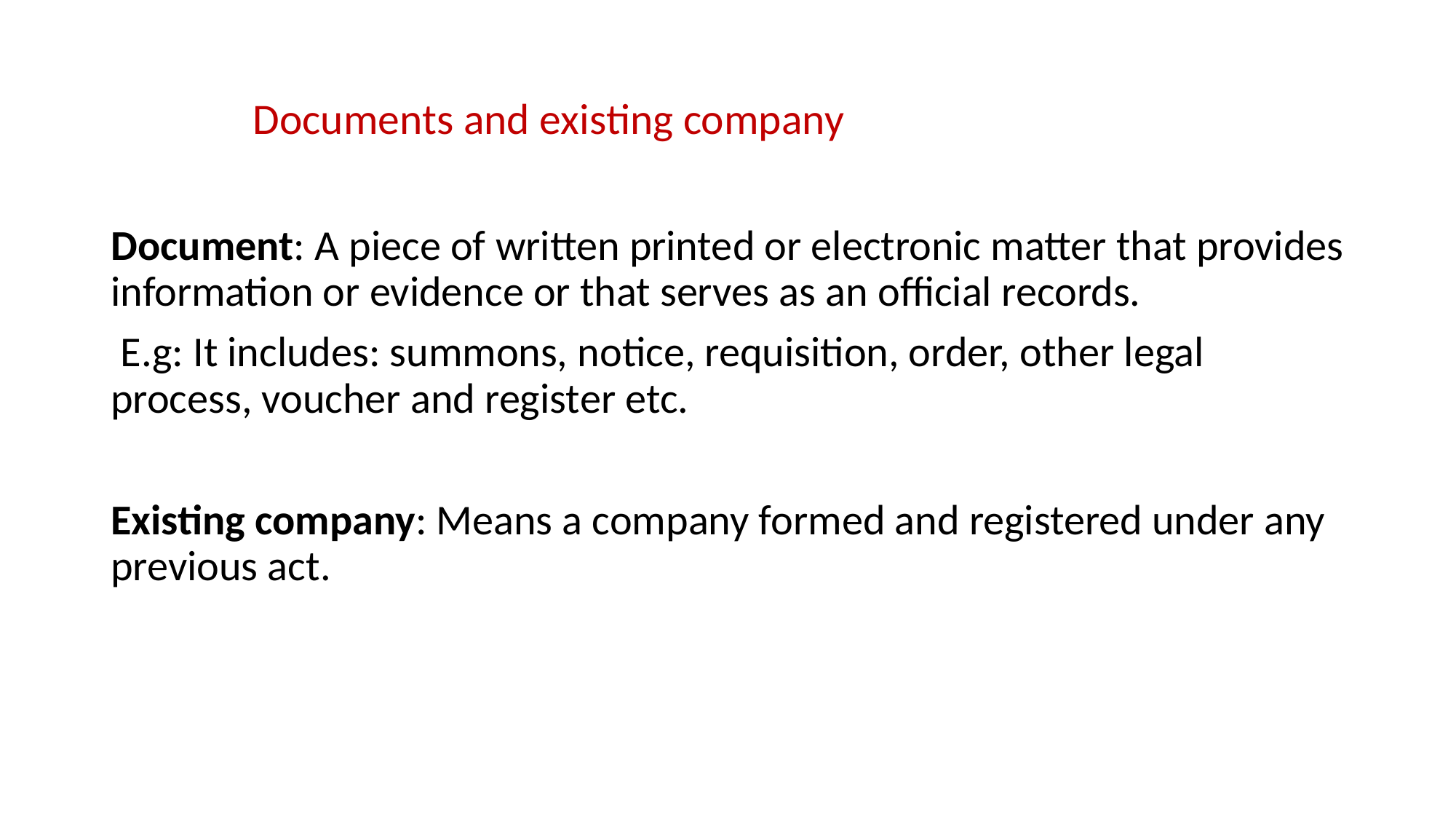

# Documents and existing company
Document: A piece of written printed or electronic matter that provides information or evidence or that serves as an official records.
 E.g: It includes: summons, notice, requisition, order, other legal process, voucher and register etc.

Existing company: Means a company formed and registered under any previous act.